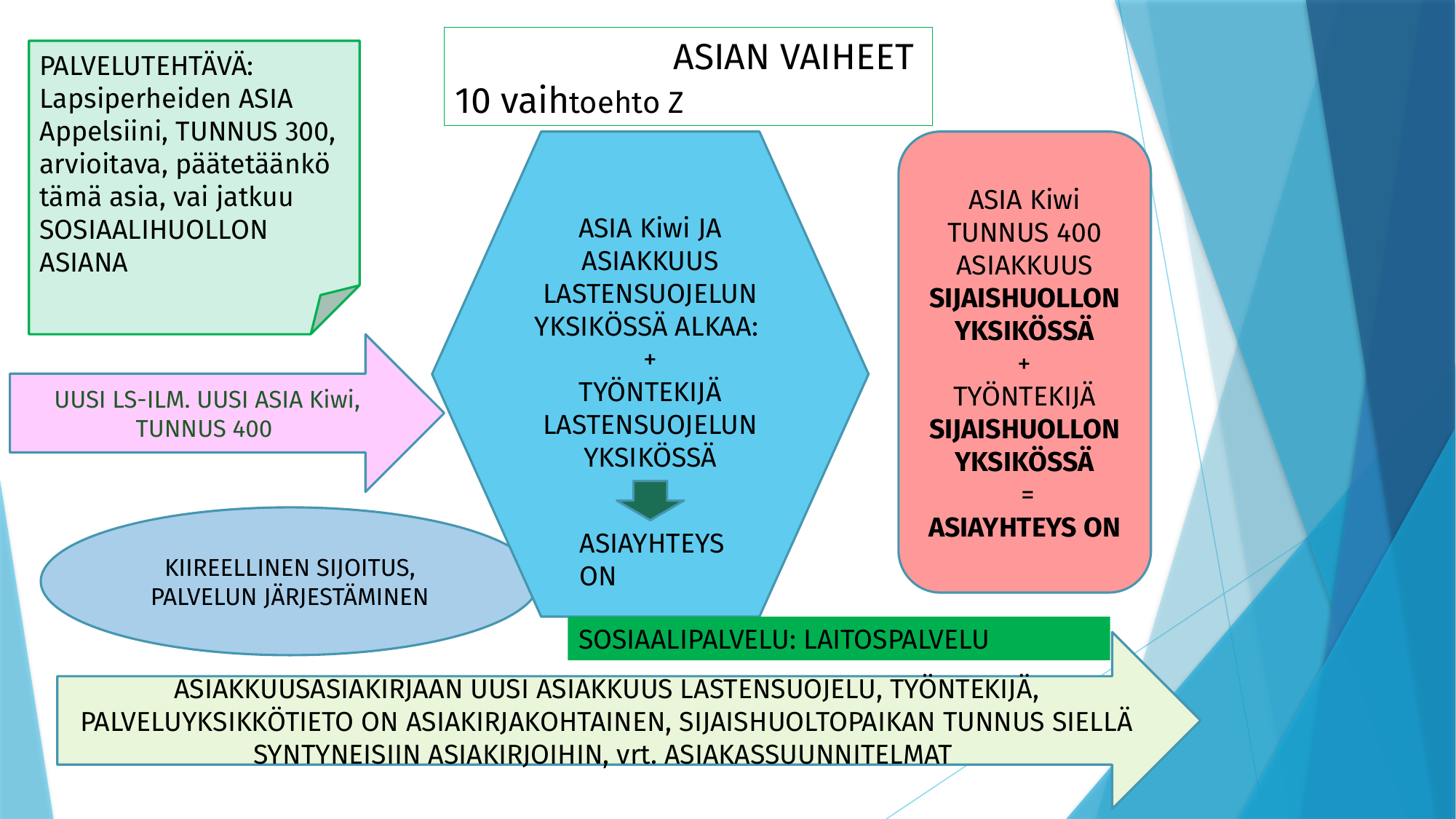

ASIAN VAIHEET 10 vaihtoehto Z
PALVELUTEHTÄVÄ:
Lapsiperheiden ASIA Appelsiini, TUNNUS 300, arvioitava, päätetäänkö tämä asia, vai jatkuu SOSIAALIHUOLLON ASIANA
ASIA Kiwi JA ASIAKKUUS LASTENSUOJELUN YKSIKÖSSÄ ALKAA:
+
TYÖNTEKIJÄ LASTENSUOJELUN YKSIKÖSSÄ

ASIA Kiwi TUNNUS 400 ASIAKKUUS SIJAISHUOLLONYKSIKÖSSÄ
+
TYÖNTEKIJÄ SIJAISHUOLLONYKSIKÖSSÄ
 =
ASIAYHTEYS ON
UUSI LS-ILM. UUSI ASIA Kiwi, TUNNUS 400

KIIREELLINEN SIJOITUS, PALVELUN JÄRJESTÄMINEN
ASIAYHTEYS ON
SOSIAALIPALVELU: LAITOSPALVELU
ASIAKKUUSASIAKIRJAAN UUSI ASIAKKUUS LASTENSUOJELU, TYÖNTEKIJÄ, PALVELUYKSIKKÖTIETO ON ASIAKIRJAKOHTAINEN, SIJAISHUOLTOPAIKAN TUNNUS SIELLÄ SYNTYNEISIIN ASIAKIRJOIHIN, vrt. ASIAKASSUUNNITELMAT